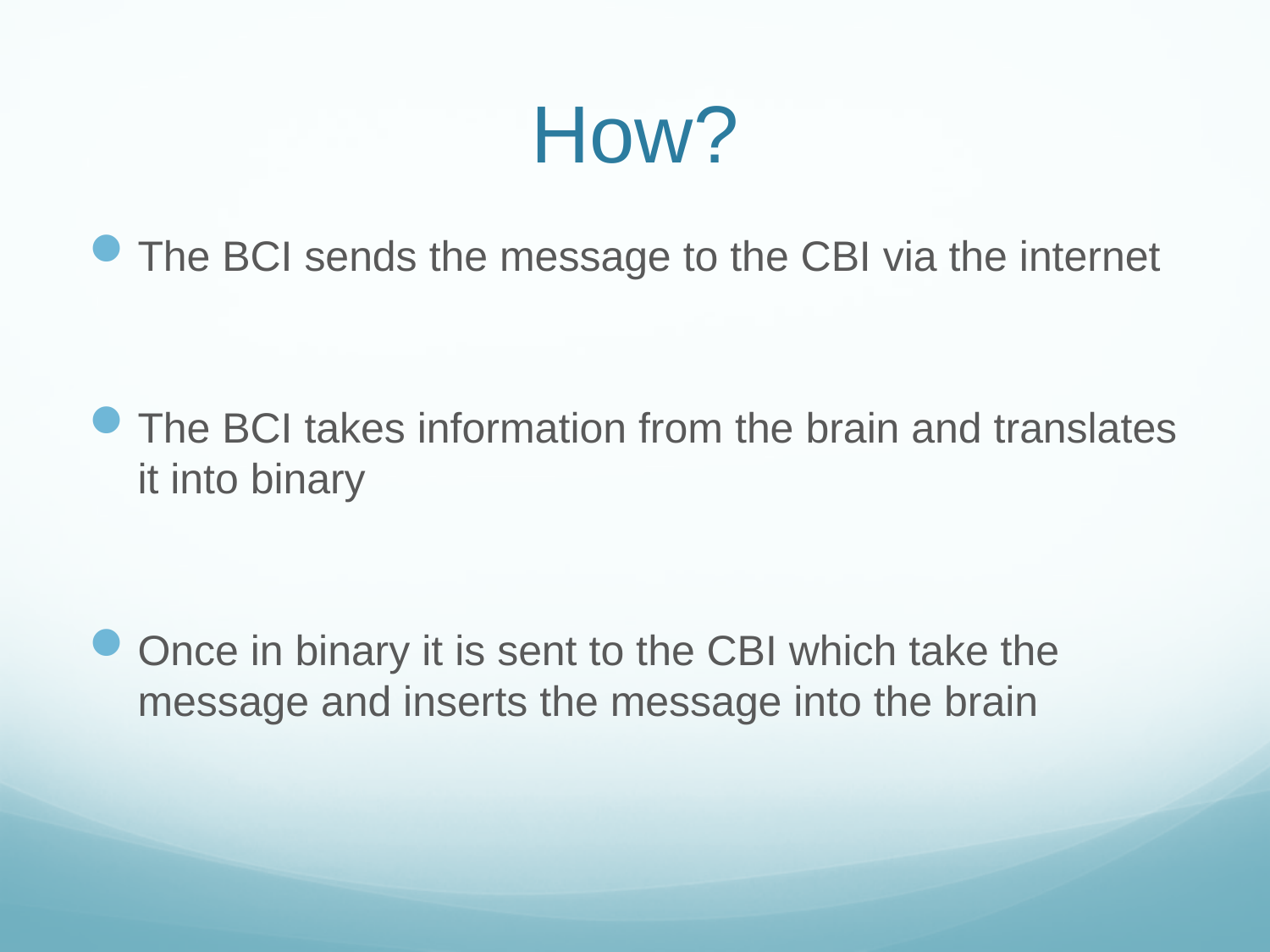

# How?
The BCI sends the message to the CBI via the internet

The BCI takes information from the brain and translates it into binary

Once in binary it is sent to the CBI which take the message and inserts the message into the brain